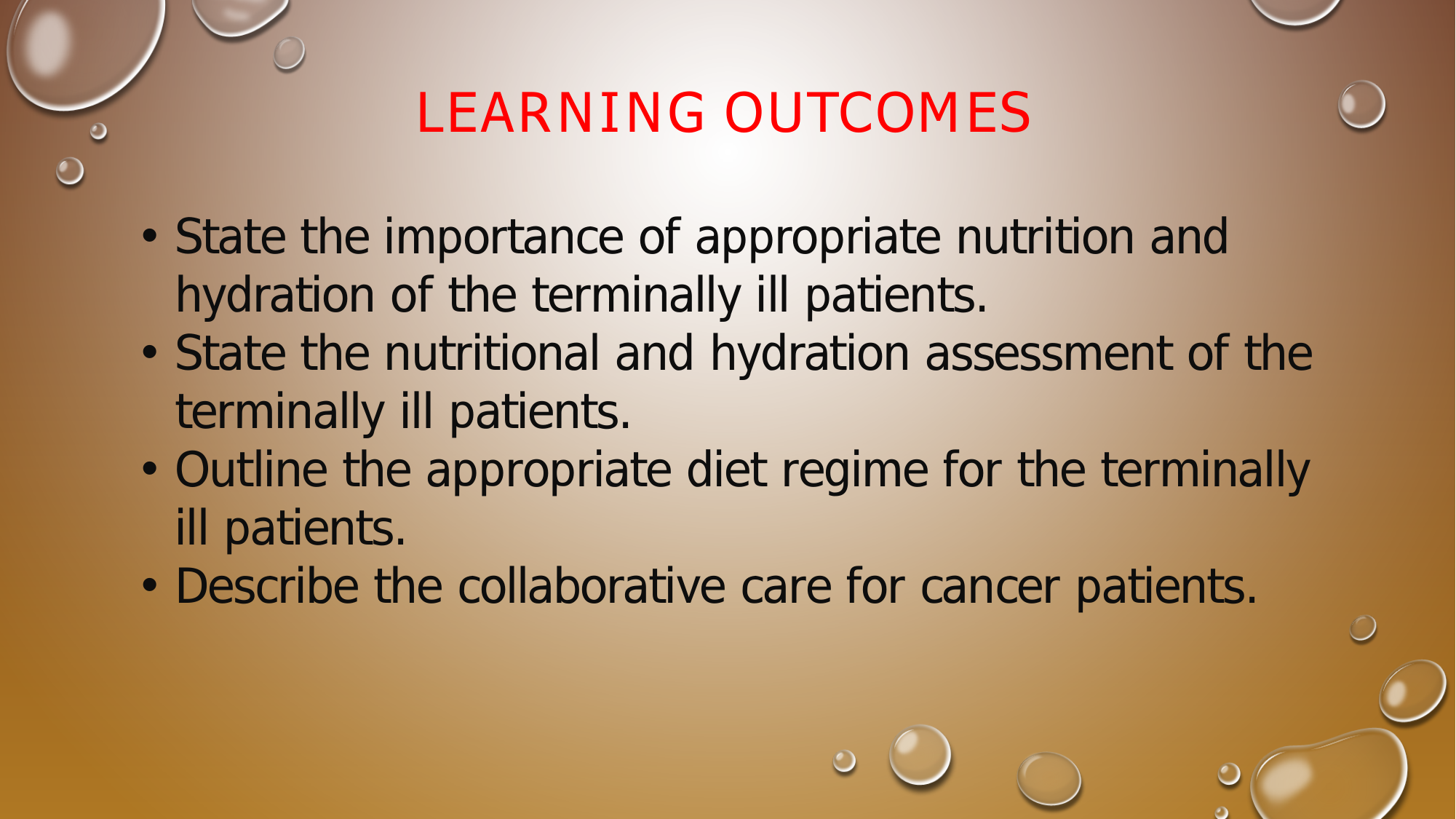

# LEARNING OUTCOMES
State the importance of appropriate nutrition and hydration of the terminally ill patients.
State the nutritional and hydration assessment of the terminally ill patients.
Outline the appropriate diet regime for the terminally ill patients.
Describe the collaborative care for cancer patients.